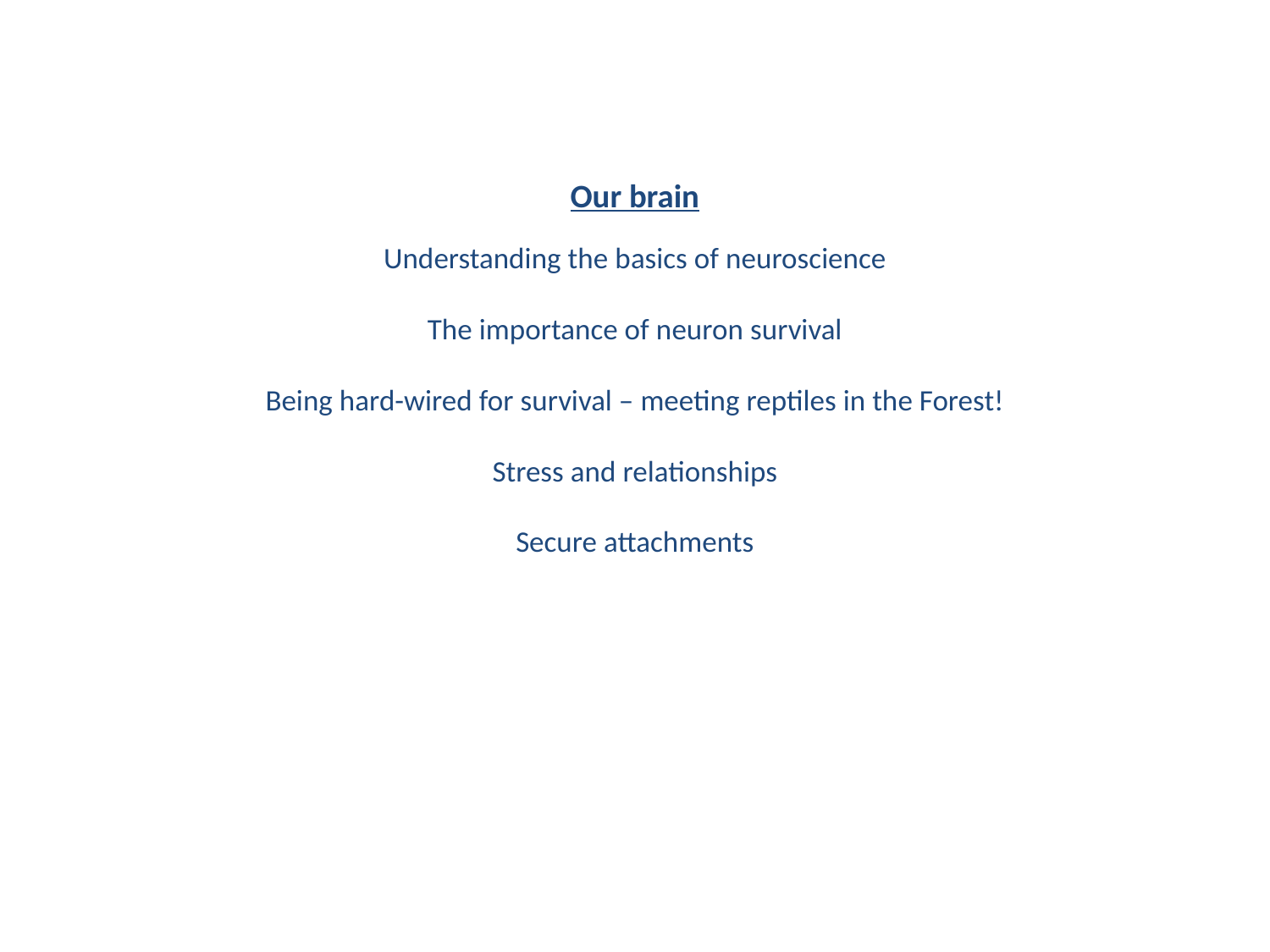

# Our brain Understanding the basics of neuroscience The importance of neuron survival Being hard-wired for survival – meeting reptiles in the Forest! Stress and relationships Secure attachments